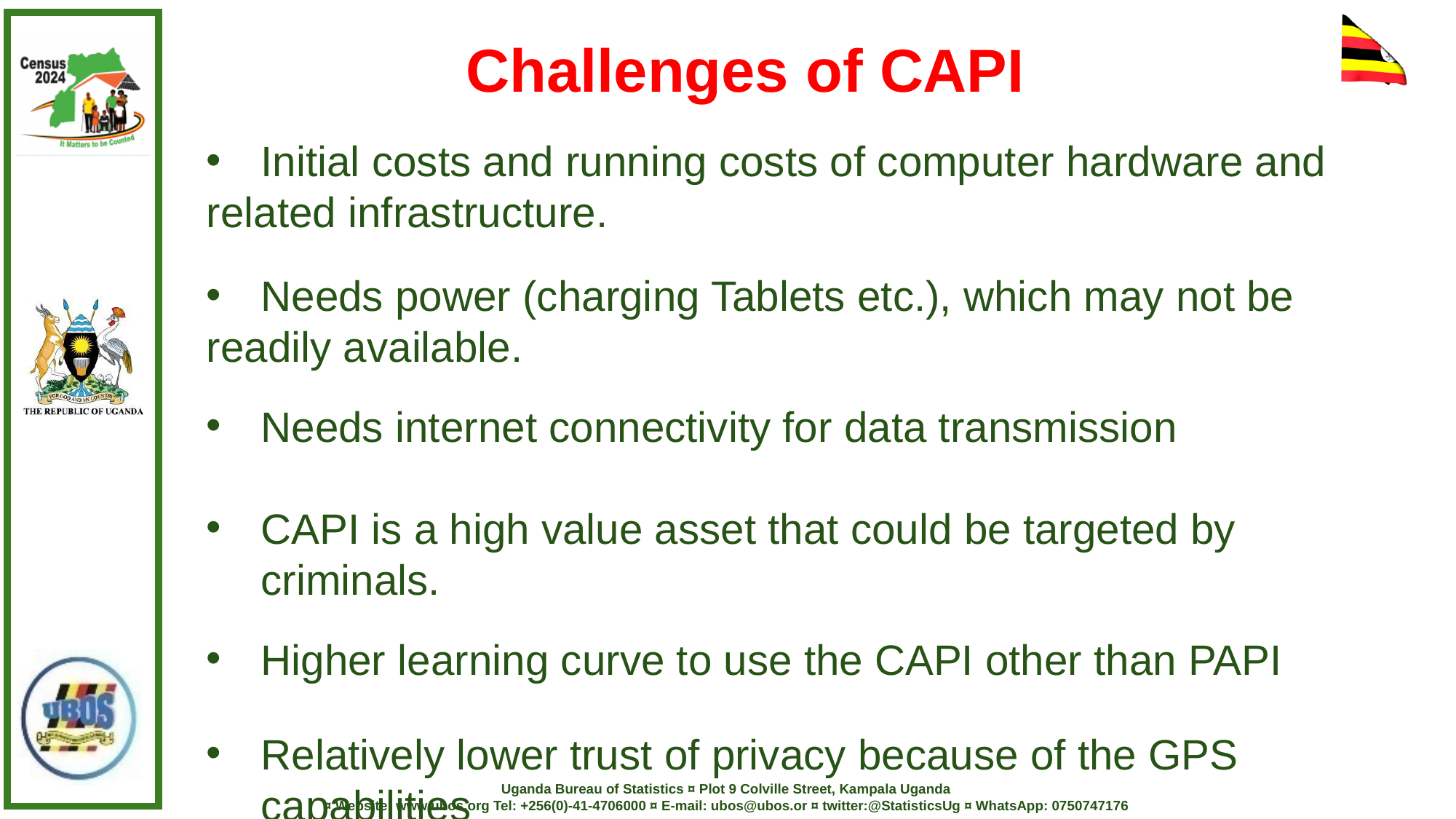

Challenges of CAPI
Initial costs and running costs of computer hardware and
related infrastructure.

Needs power (charging Tablets etc.), which may not be
readily available.

Needs internet connectivity for data transmission

CAPI is a high value asset that could be targeted by criminals.

Higher learning curve to use the CAPI other than PAPI

Relatively lower trust of privacy because of the GPS capabilities